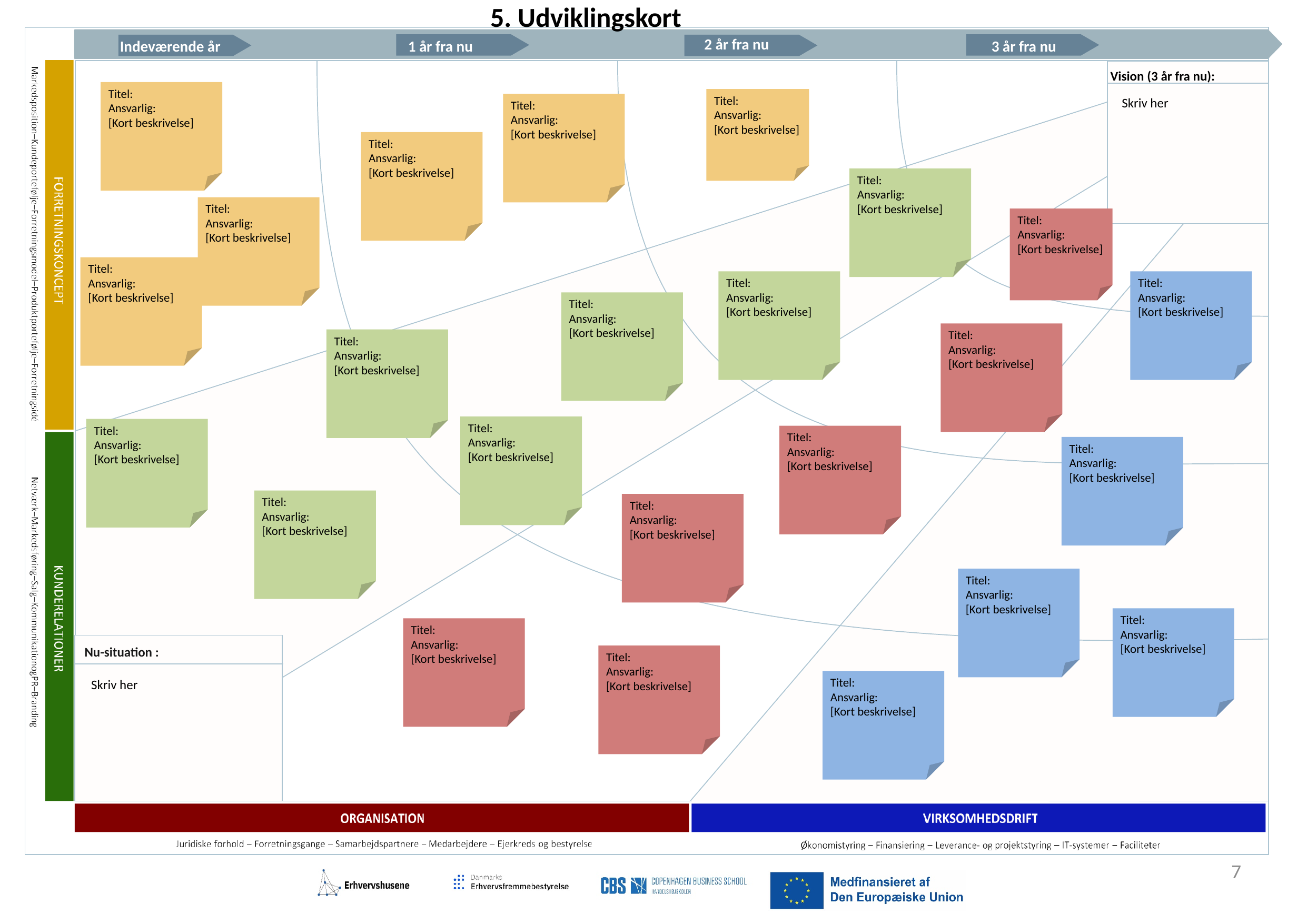

5. Udviklingskort
2 år fra nu
1 år fra nu
3 år fra nu
Indeværende år
Vision (3 år fra nu):

Titel:
Ansvarlig:
[Kort beskrivelse]
Titel:
Ansvarlig:
[Kort beskrivelse]
Skriv her

Titel:
Ansvarlig:
[Kort beskrivelse]
Titel:
Ansvarlig:
[Kort beskrivelse]
Titel:
Ansvarlig:
[Kort beskrivelse]

Titel:
Ansvarlig:
[Kort beskrivelse]
Titel:
Ansvarlig:
[Kort beskrivelse]
Titel:
Ansvarlig:
[Kort beskrivelse]
Titel:
Ansvarlig:
[Kort beskrivelse]
Titel:
Ansvarlig:
[Kort beskrivelse]
Titel:
Ansvarlig:
[Kort beskrivelse]
Titel:
Ansvarlig:
[Kort beskrivelse]
Titel:
Ansvarlig:
[Kort beskrivelse]
Titel:
Ansvarlig:
[Kort beskrivelse]
Titel:
Ansvarlig:
[Kort beskrivelse]
Titel:
Ansvarlig:
[Kort beskrivelse]
Titel:
Ansvarlig:
[Kort beskrivelse]
Titel:
Ansvarlig:
[Kort beskrivelse]
Titel:
Ansvarlig:
[Kort beskrivelse]
Titel:
Ansvarlig:
[Kort beskrivelse]
Titel:
Ansvarlig:
[Kort beskrivelse]
Titel:
Ansvarlig:
[Kort beskrivelse]
Nu-situation :
Titel:
Ansvarlig:
[Kort beskrivelse]
Titel:
Ansvarlig:
[Kort beskrivelse]
Skriv her

7